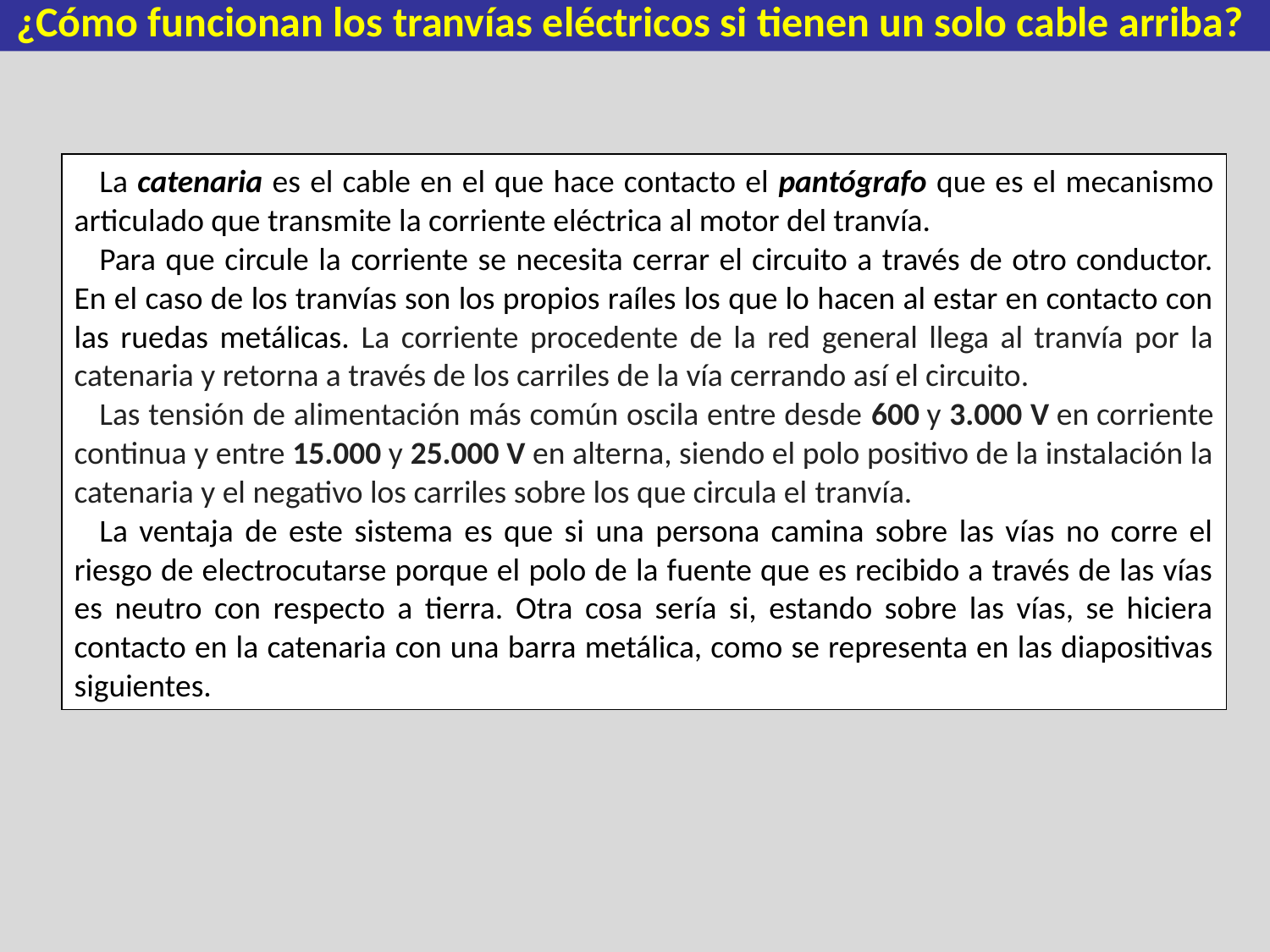

¿Cómo funcionan los tranvías eléctricos si tienen un solo cable arriba?
	La catenaria es el cable en el que hace contacto el pantógrafo que es el mecanismo articulado que transmite la corriente eléctrica al motor del tranvía.
	Para que circule la corriente se necesita cerrar el circuito a través de otro conductor. En el caso de los tranvías son los propios raíles los que lo hacen al estar en contacto con las ruedas metálicas. La corriente procedente de la red general llega al tranvía por la catenaria y retorna a través de los carriles de la vía cerrando así el circuito.
	Las tensión de alimentación más común oscila entre desde 600 y 3.000 V en corriente continua y entre 15.000 y 25.000 V en alterna, siendo el polo positivo de la instalación la catenaria y el negativo los carriles sobre los que circula el tranvía.
	La ventaja de este sistema es que si una persona camina sobre las vías no corre el riesgo de electrocutarse porque el polo de la fuente que es recibido a través de las vías es neutro con respecto a tierra. Otra cosa sería si, estando sobre las vías, se hiciera contacto en la catenaria con una barra metálica, como se representa en las diapositivas siguientes.